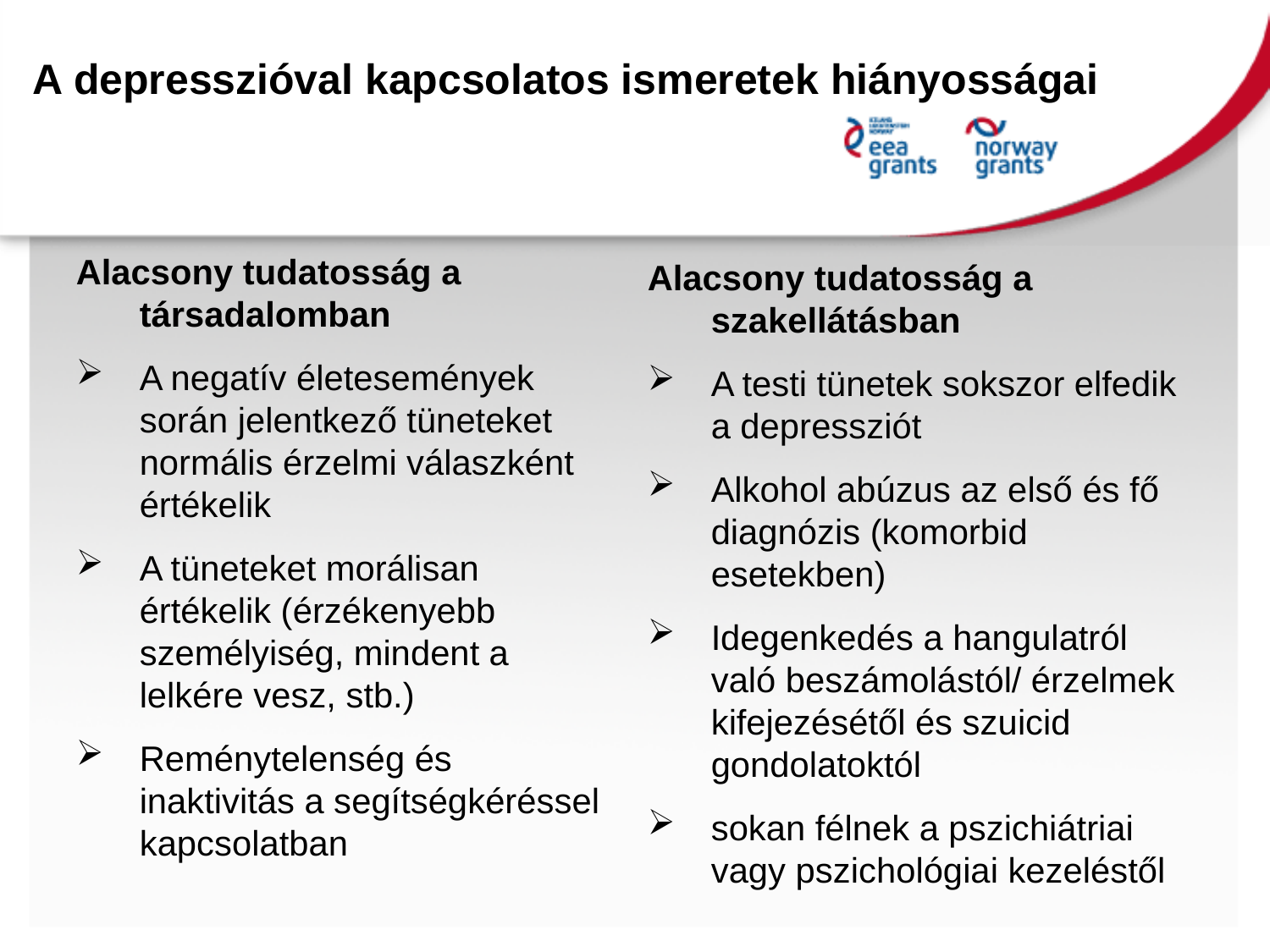

# A depresszióval kapcsolatos ismeretek hiányosságai
Alacsony tudatosság a társadalomban
A negatív életesemények  során jelentkező tüneteket normális érzelmi válaszként értékelik
A tüneteket morálisan értékelik (érzékenyebb személyiség, mindent a lelkére vesz, stb.)
Reménytelenség és inaktivitás a segítségkéréssel kapcsolatban

Alacsony tudatosság a szakellátásban
A testi tünetek sokszor elfedik a depressziót
Alkohol abúzus az első és fő diagnózis (komorbid esetekben)
Idegenkedés a hangulatról való beszámolástól/ érzelmek kifejezésétől és szuicid gondolatoktól
sokan félnek a pszichiátriai vagy pszichológiai kezeléstől